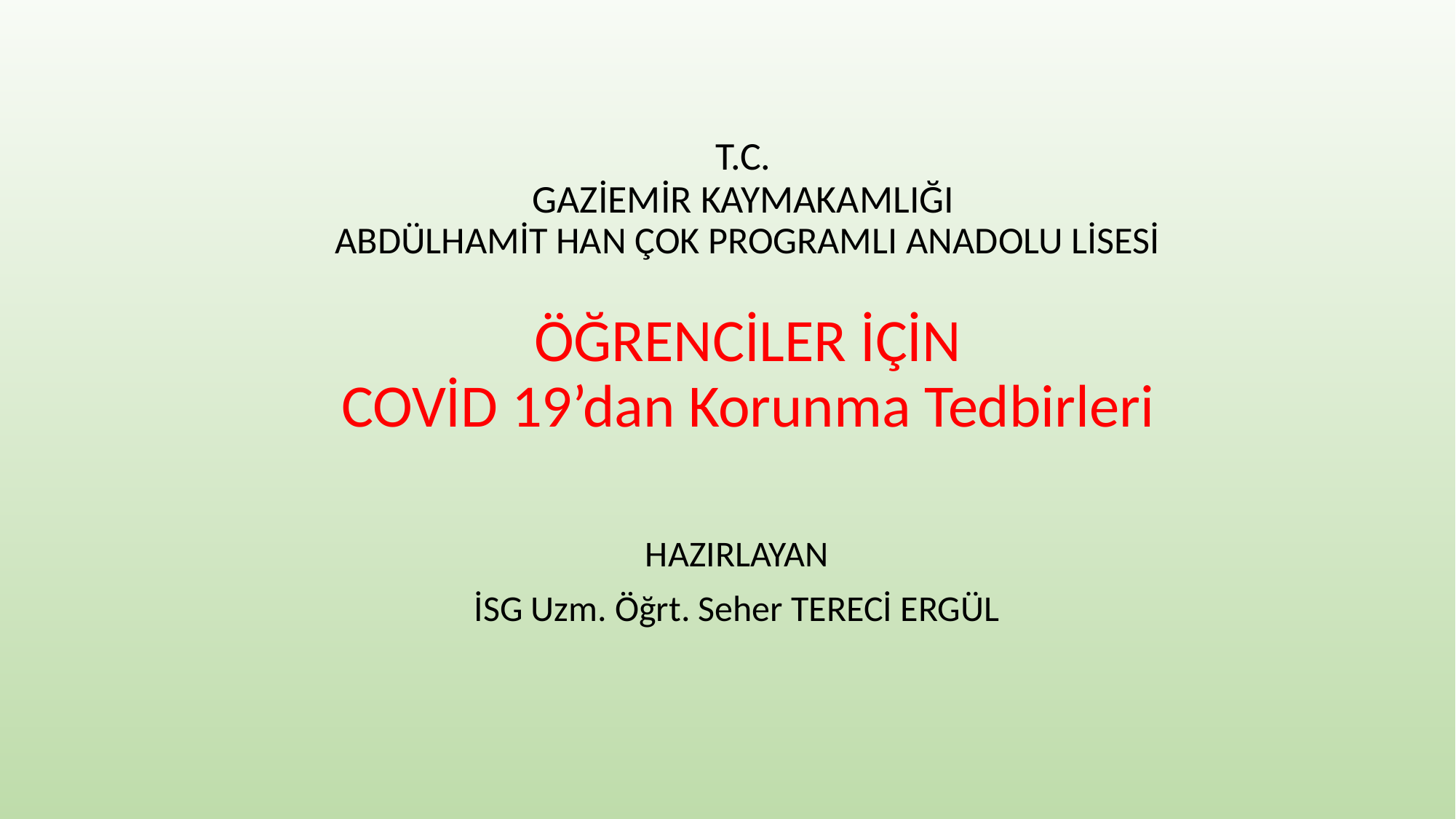

# T.C. GAZİEMİR KAYMAKAMLIĞI ABDÜLHAMİT HAN ÇOK PROGRAMLI ANADOLU LİSESİ ÖĞRENCİLER İÇİN COVİD 19’dan Korunma Tedbirleri
HAZIRLAYAN
İSG Uzm. Öğrt. Seher TERECİ ERGÜL